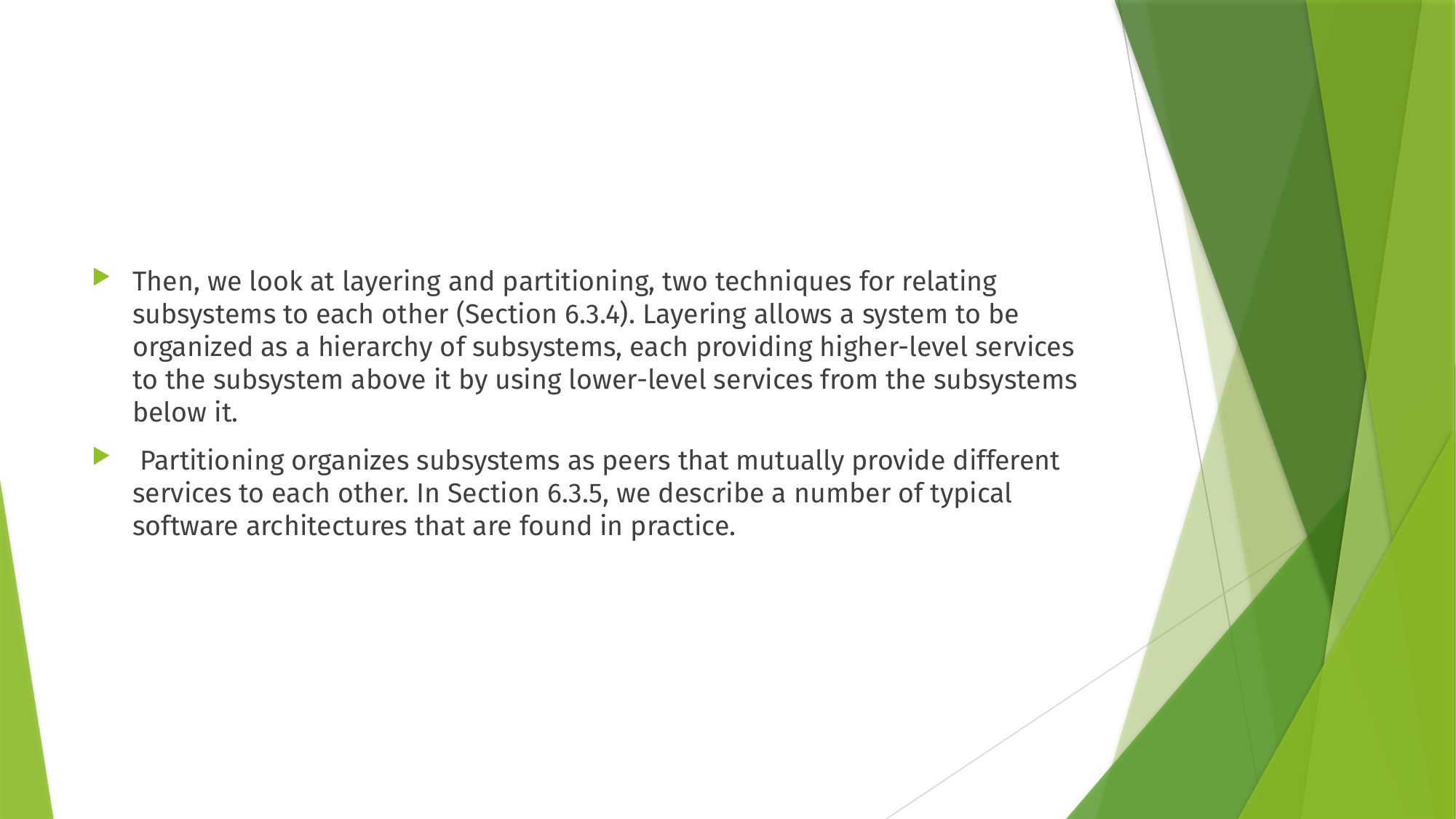

#
Then, we look at layering and partitioning, two techniques for relating subsystems to each other (Section 6.3.4). Layering allows a system to be organized as a hierarchy of subsystems, each providing higher-level services to the subsystem above it by using lower-level services from the subsystems below it.
 Partitioning organizes subsystems as peers that mutually provide different services to each other. In Section 6.3.5, we describe a number of typical software architectures that are found in practice.